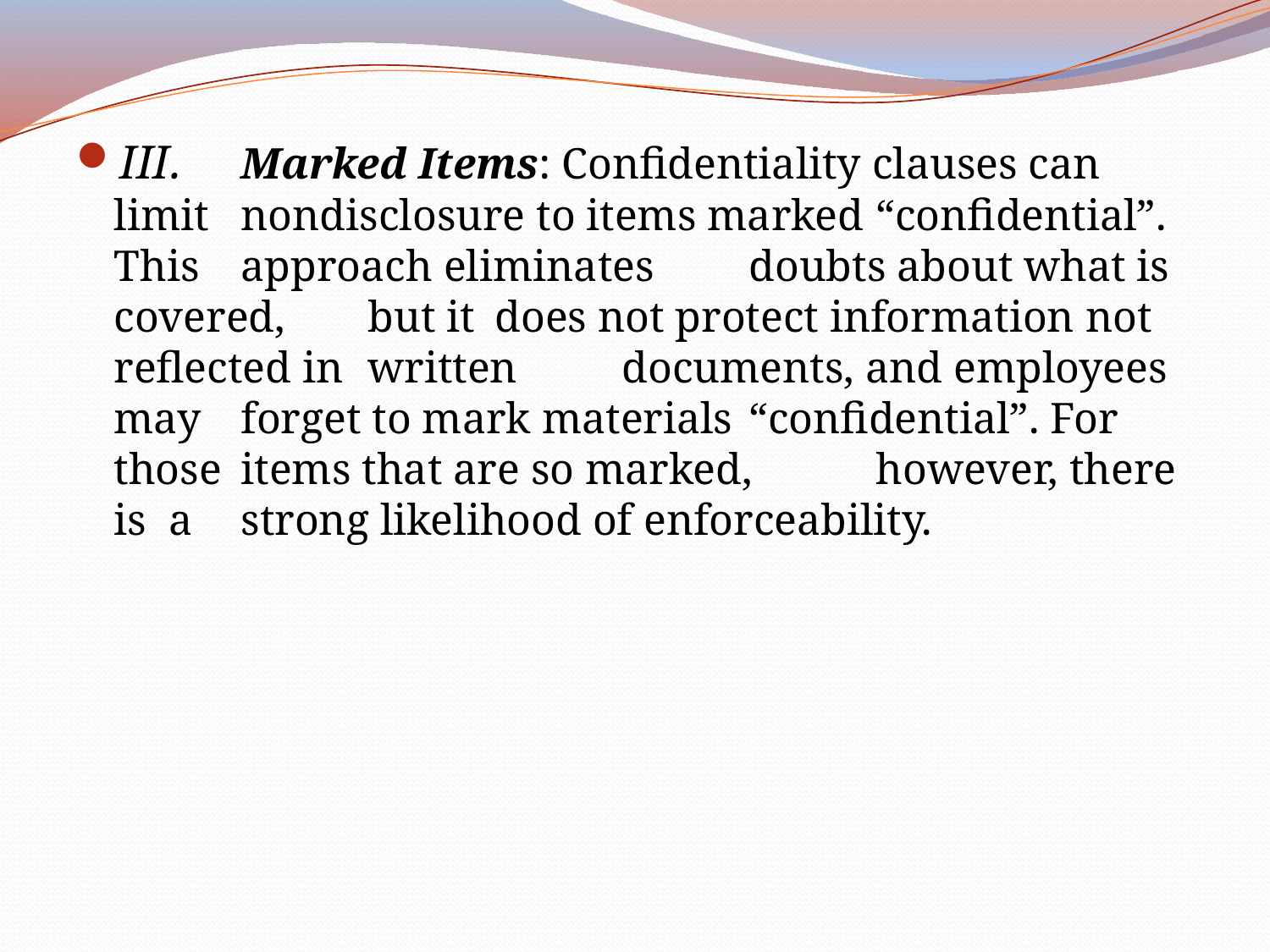

III. 	Marked Items: Confidentiality clauses can limit 	nondisclosure to items marked 	“confidential”. This 	approach eliminates 	doubts about what is covered, 	but it 	does not protect information not reflected in 	written 	documents, and employees may 	forget to mark materials 	“confidential”. For 	those 	items that are so marked, 	however, there is  a 	strong likelihood of enforceability.